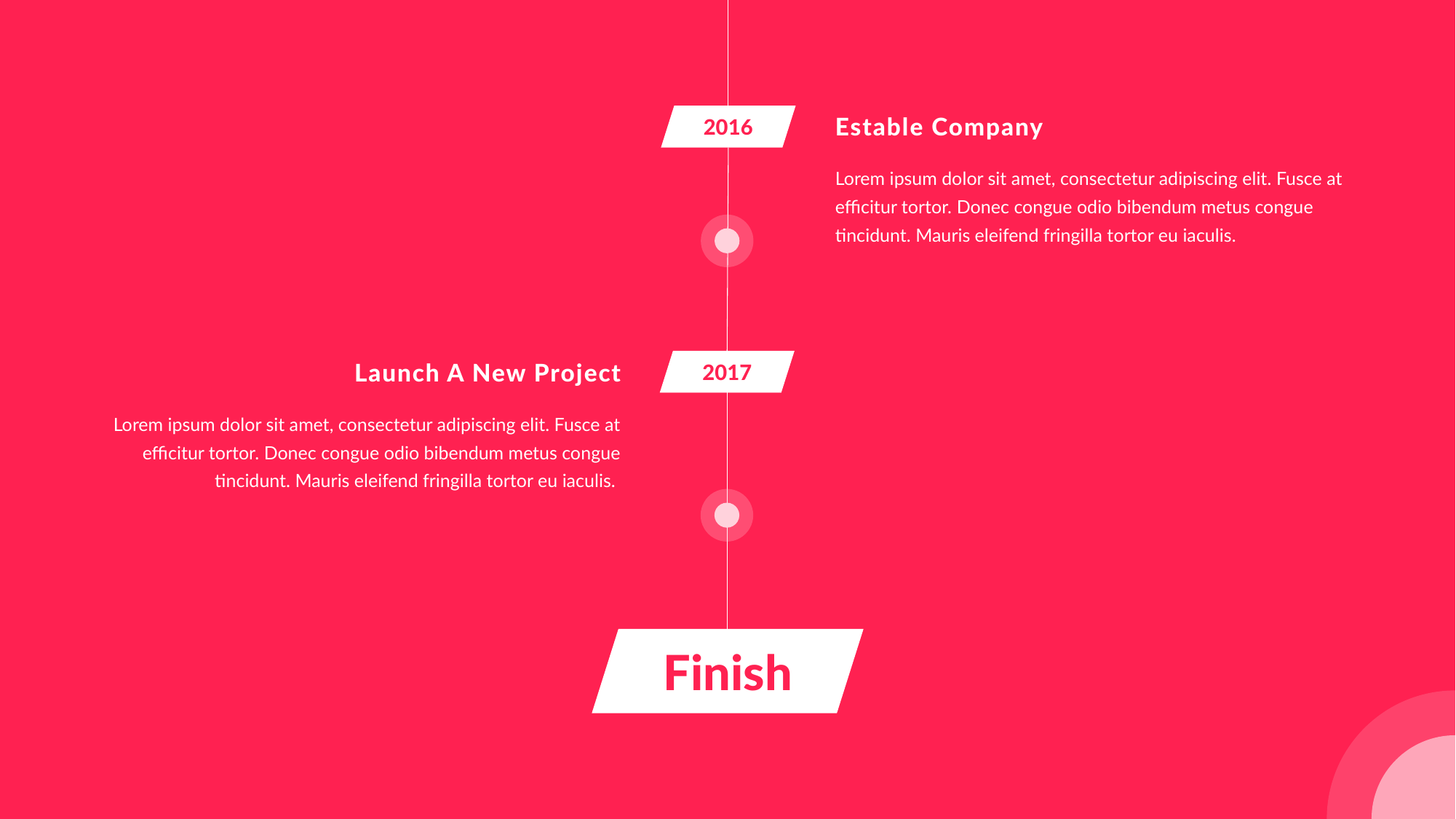

2016
Estable Company
Lorem ipsum dolor sit amet, consectetur adipiscing elit. Fusce at efficitur tortor. Donec congue odio bibendum metus congue tincidunt. Mauris eleifend fringilla tortor eu iaculis.

2017
Launch A New Project
Lorem ipsum dolor sit amet, consectetur adipiscing elit. Fusce at efficitur tortor. Donec congue odio bibendum metus congue tincidunt. Mauris eleifend fringilla tortor eu iaculis.

Finish